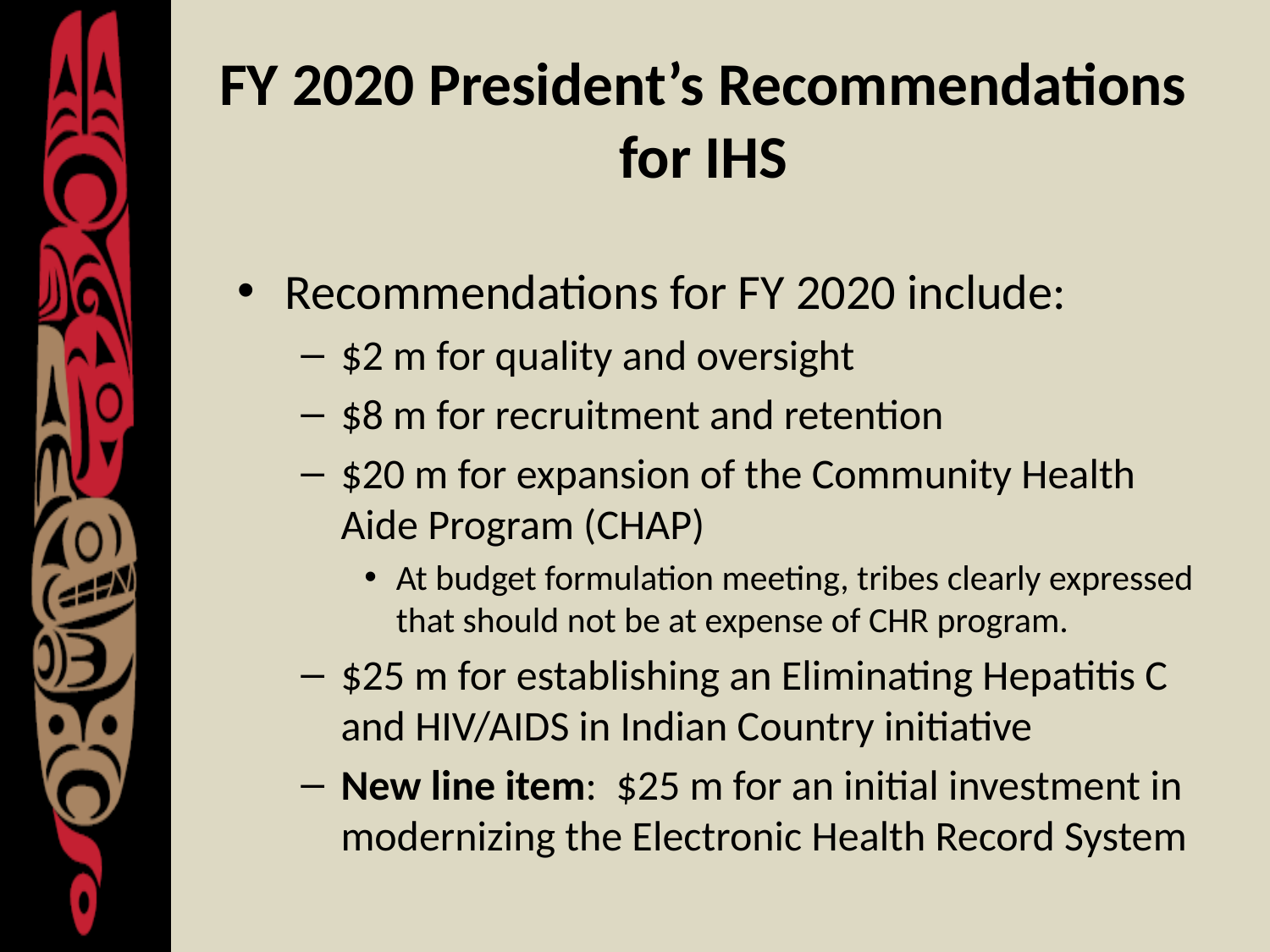

# FY 2020 President’s Recommendations for IHS
Recommendations for FY 2020 include:
$2 m for quality and oversight
$8 m for recruitment and retention
$20 m for expansion of the Community Health Aide Program (CHAP)
At budget formulation meeting, tribes clearly expressed that should not be at expense of CHR program.
$25 m for establishing an Eliminating Hepatitis C and HIV/AIDS in Indian Country initiative
New line item:  $25 m for an initial investment in modernizing the Electronic Health Record System